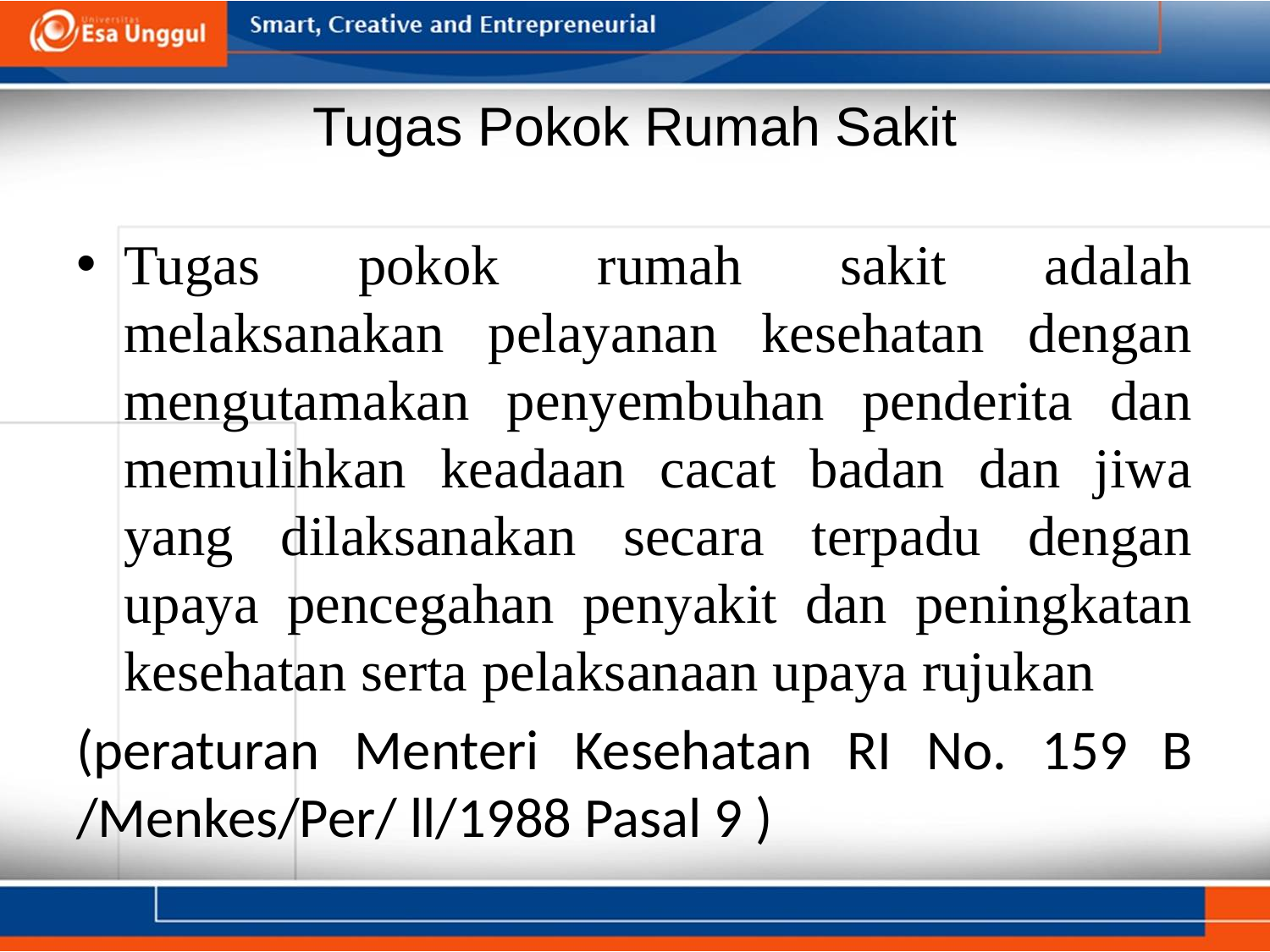

# Tugas Pokok Rumah Sakit
Tugas pokok rumah sakit adalah melaksanakan pelayanan kesehatan dengan mengutamakan penyembuhan penderita dan memulihkan keadaan cacat badan dan jiwa yang dilaksanakan secara terpadu dengan upaya pencegahan penyakit dan peningkatan kesehatan serta pelaksanaan upaya rujukan
(peraturan Menteri Kesehatan RI No. 159 B /Menkes/Per/ ll/1988 Pasal 9 )